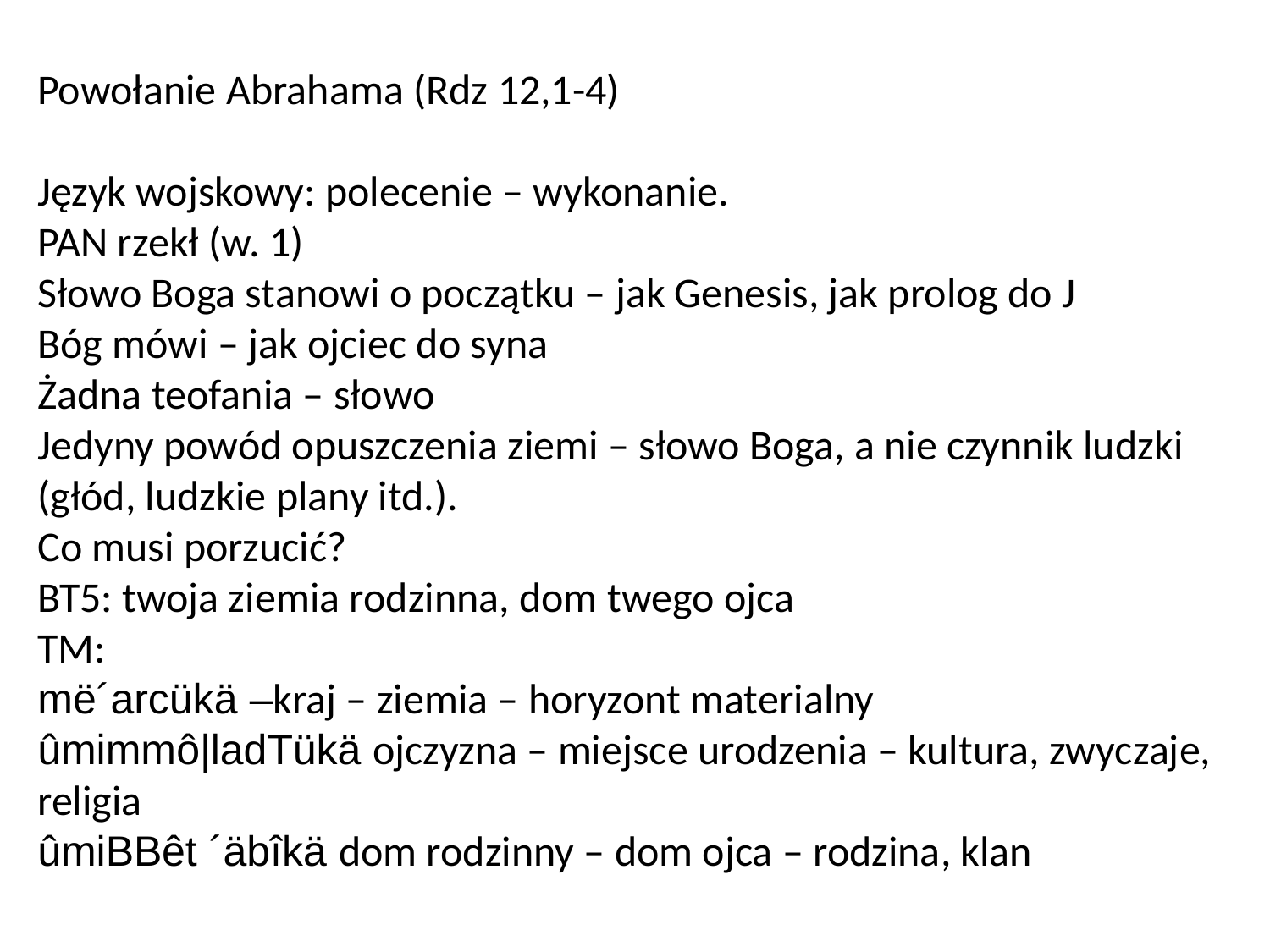

Powołanie Abrahama (Rdz 12,1-4)

Język wojskowy: polecenie – wykonanie.
PAN rzekł (w. 1)
Słowo Boga stanowi o początku – jak Genesis, jak prolog do J
Bóg mówi – jak ojciec do syna
Żadna teofania – słowo
Jedyny powód opuszczenia ziemi – słowo Boga, a nie czynnik ludzki (głód, ludzkie plany itd.).
Co musi porzucić?
BT5: twoja ziemia rodzinna, dom twego ojca
TM:
më´arcükä –kraj – ziemia – horyzont materialny
ûmimmô|ladTükä ojczyzna – miejsce urodzenia – kultura, zwyczaje, religia
ûmiBBêt ´äbîkä dom rodzinny – dom ojca – rodzina, klan